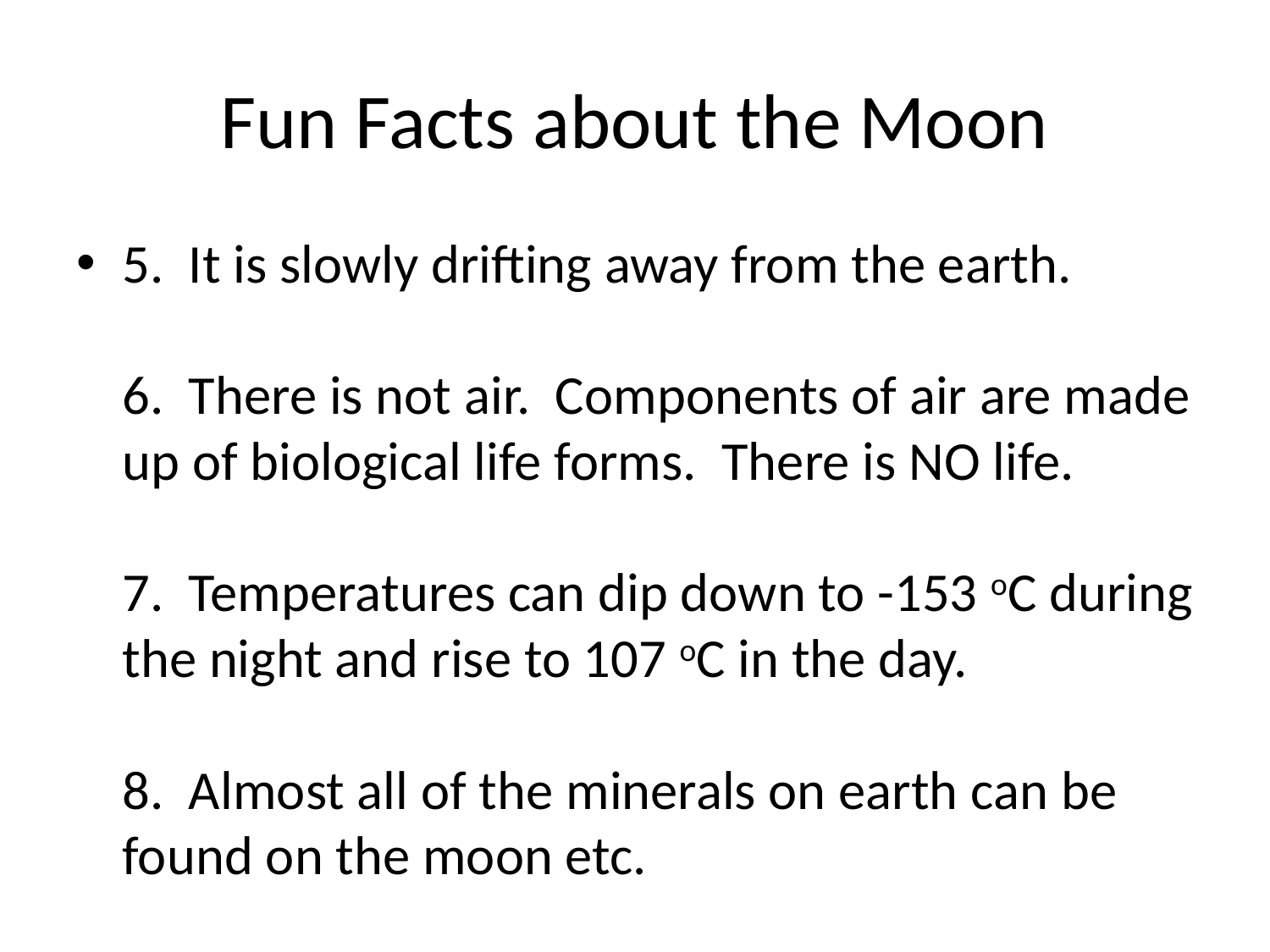

# Fun Facts about the Moon
5.  It is slowly drifting away from the earth.
6.  There is not air.  Components of air are made up of biological life forms.  There is NO life.
7.  Temperatures can dip down to -153 oC during the night and rise to 107 oC in the day.
8.  Almost all of the minerals on earth can be found on the moon etc.